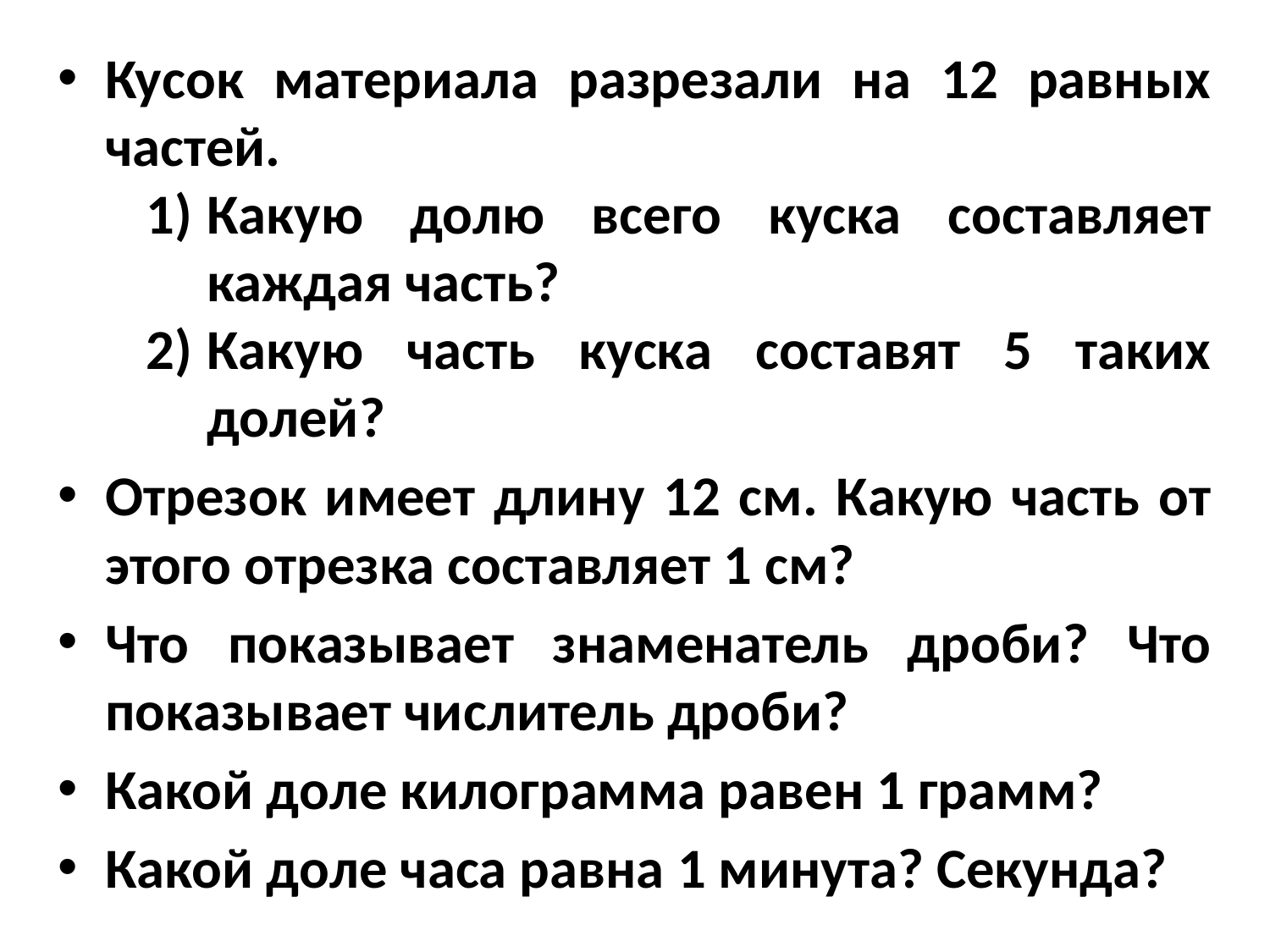

Кусок материала разрезали на 12 равных частей.
Какую долю всего куска составляет каждая часть?
Какую часть куска составят 5 таких долей?
Отрезок имеет длину 12 см. Какую часть от этого отрезка составляет 1 см?
Что показывает знаменатель дроби? Что показывает числитель дроби?
Какой доле килограмма равен 1 грамм?
Какой доле часа равна 1 минута? Секунда?